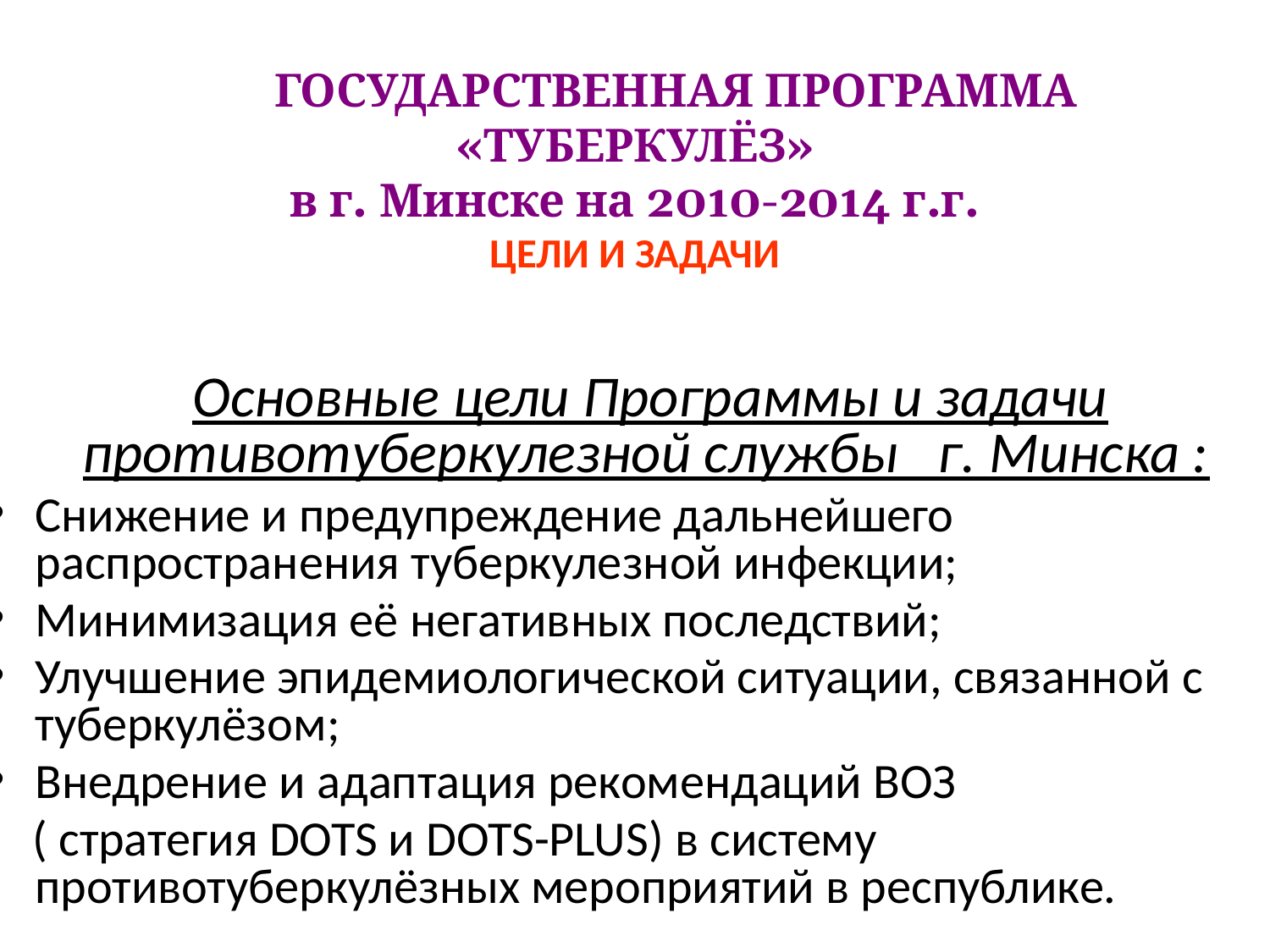

ГОСУДАРСТВЕННАЯ ПРОГРАММА «ТУБЕРКУЛЁЗ»
 в г. Минске на 2010-2014 г.г.
ЦЕЛИ И ЗАДАЧИ
     Основные цели Программы и задачи противотуберкулезной службы   г. Минска :
Снижение и предупреждение дальнейшего распространения туберкулезной инфекции;
Минимизация её негативных последствий;
Улучшение эпидемиологической ситуации, связанной с туберкулёзом;
Внедрение и адаптация рекомендаций ВОЗ
    ( стратегия DOTS и DOTS-PLUS) в систему противотуберкулёзных мероприятий в республике.